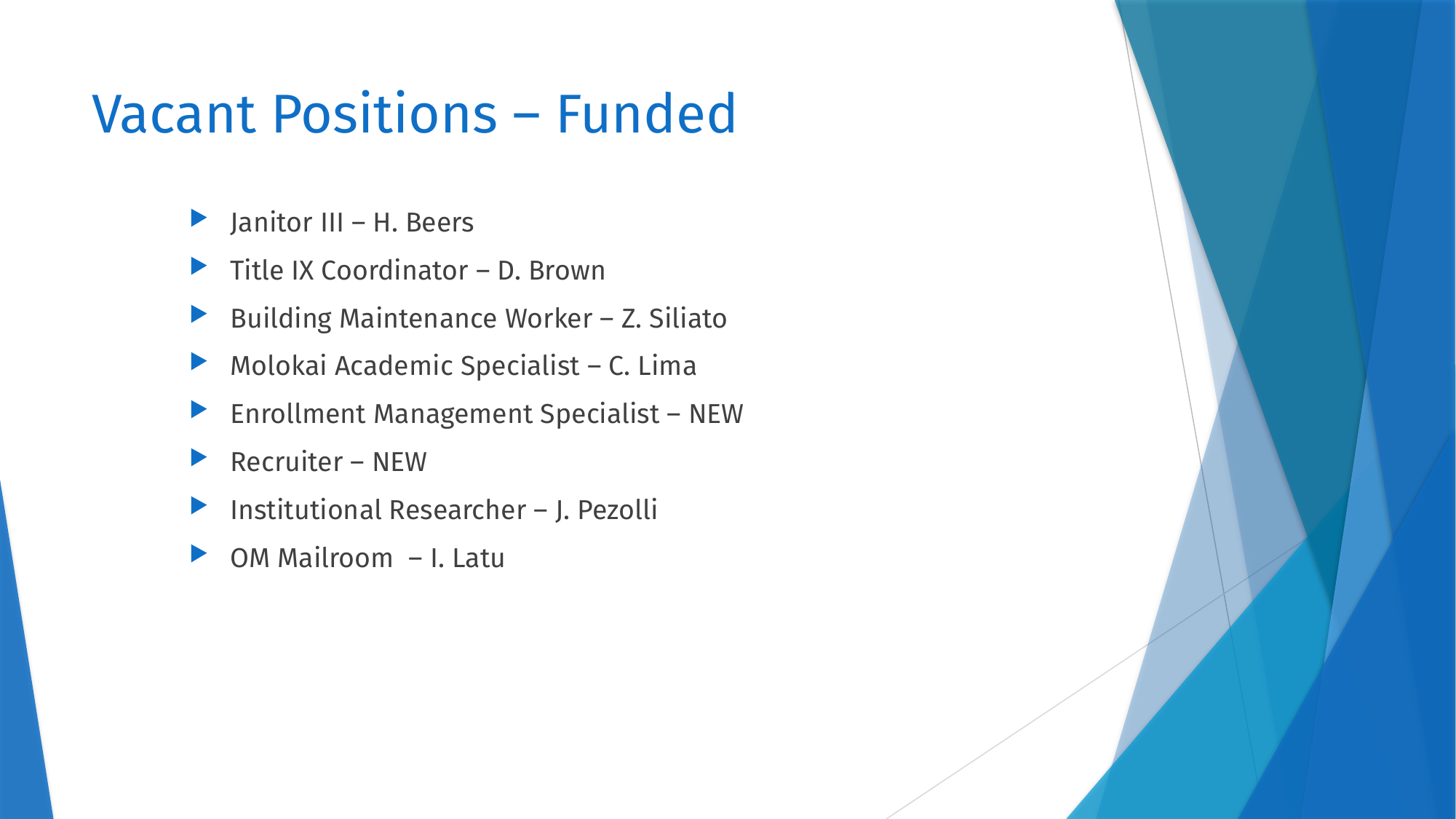

# Vacant Positions – Funded
Janitor III – H. Beers
Title IX Coordinator – D. Brown
Building Maintenance Worker – Z. Siliato
Molokai Academic Specialist – C. Lima
Enrollment Management Specialist – NEW
Recruiter – NEW
Institutional Researcher – J. Pezolli
OM Mailroom  – I. Latu